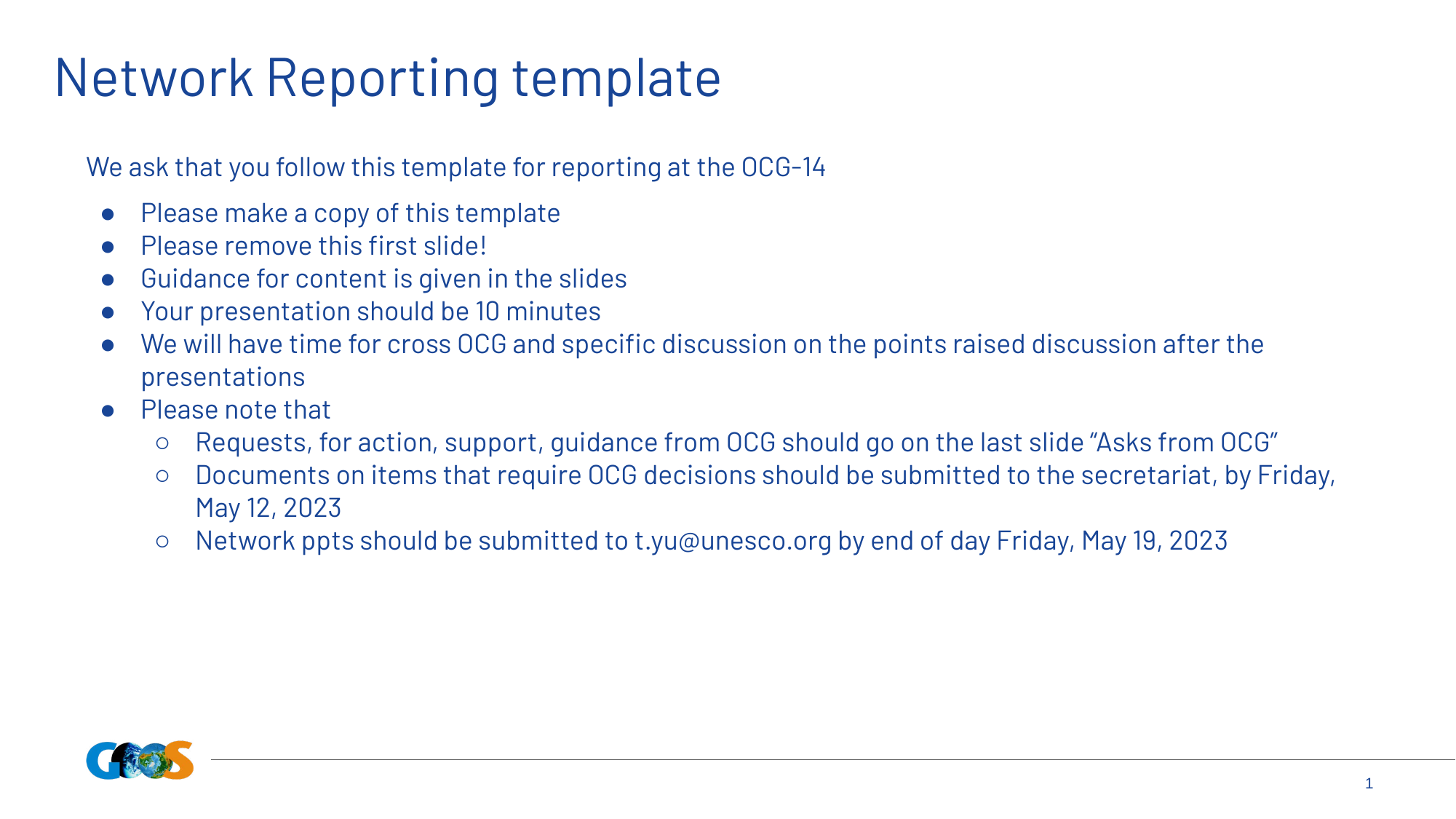

# Network Reporting template
We ask that you follow this template for reporting at the OCG-14
Please make a copy of this template
Please remove this first slide!
Guidance for content is given in the slides
Your presentation should be 10 minutes
We will have time for cross OCG and specific discussion on the points raised discussion after the presentations
Please note that
Requests, for action, support, guidance from OCG should go on the last slide “Asks from OCG”
Documents on items that require OCG decisions should be submitted to the secretariat, by Friday, May 12, 2023
Network ppts should be submitted to t.yu@unesco.org by end of day Friday, May 19, 2023
1